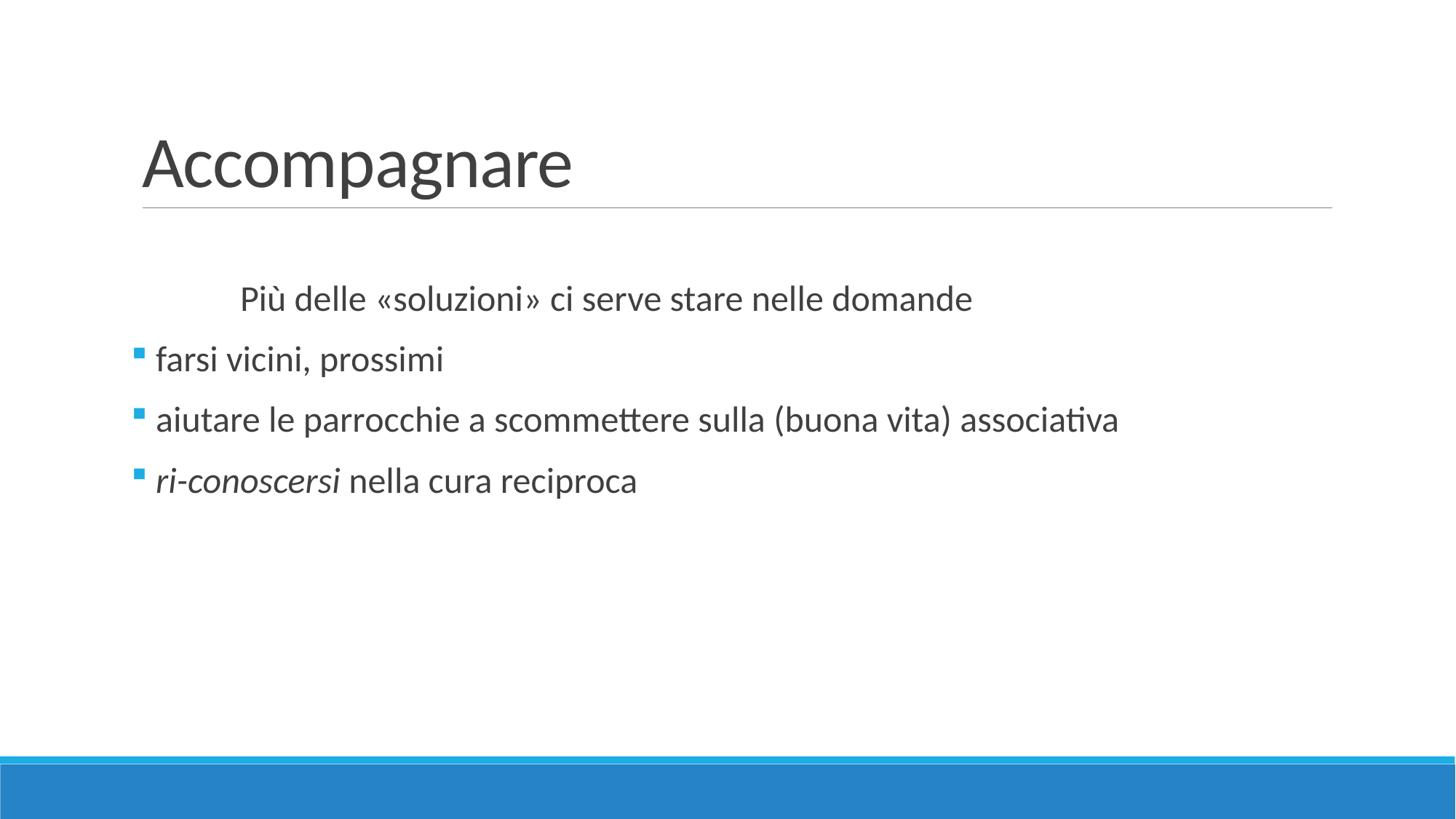

# Accompagnare

	Più delle «soluzioni» ci serve stare nelle domande
 farsi vicini, prossimi
 aiutare le parrocchie a scommettere sulla (buona vita) associativa
 ri-conoscersi nella cura reciproca